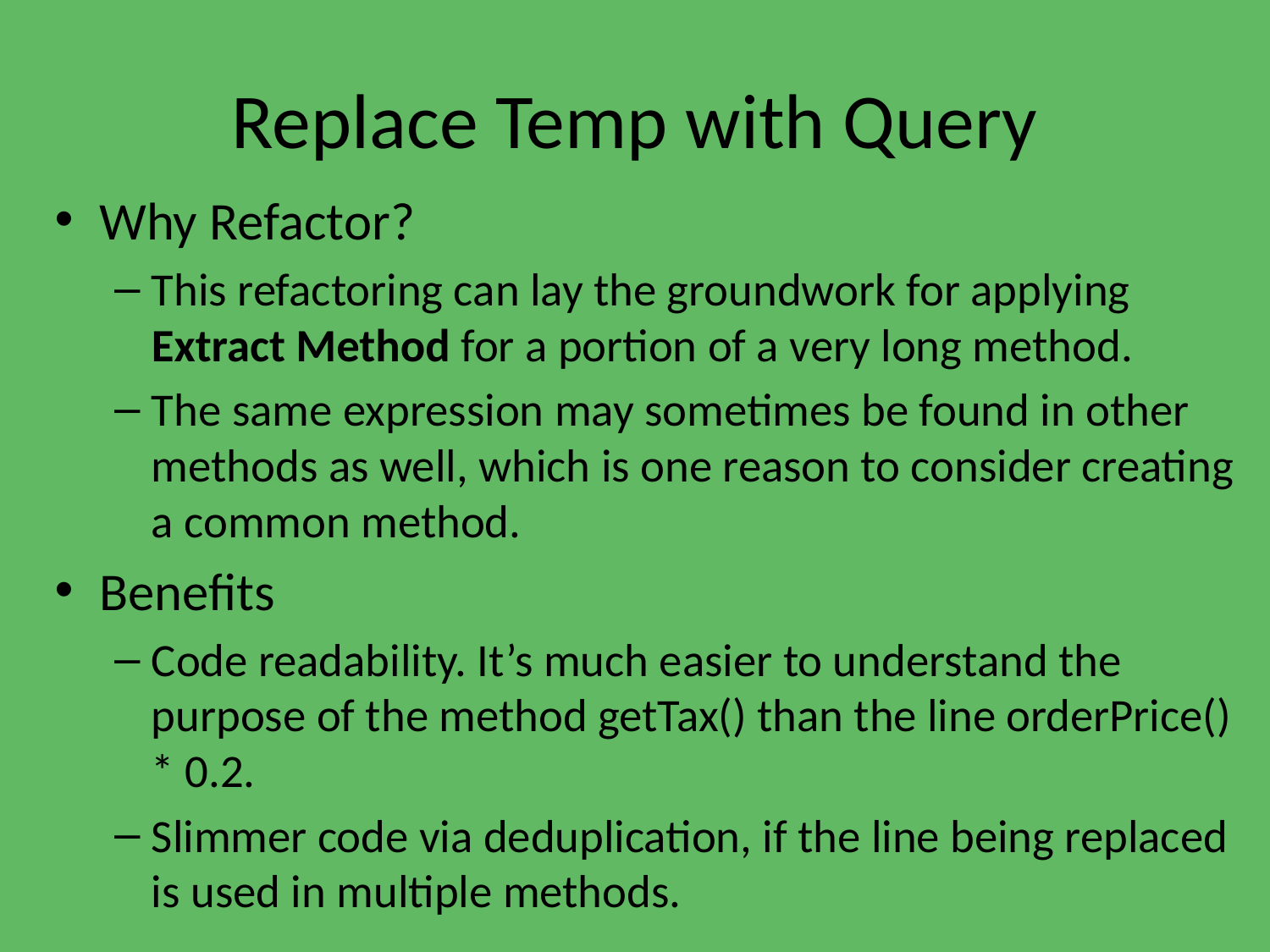

# Replace Temp with Query
Why Refactor?
This refactoring can lay the groundwork for applying Extract Method for a portion of a very long method.
The same expression may sometimes be found in other methods as well, which is one reason to consider creating a common method.
Benefits
Code readability. It’s much easier to understand the purpose of the method getTax() than the line orderPrice() * 0.2.
Slimmer code via deduplication, if the line being replaced is used in multiple methods.